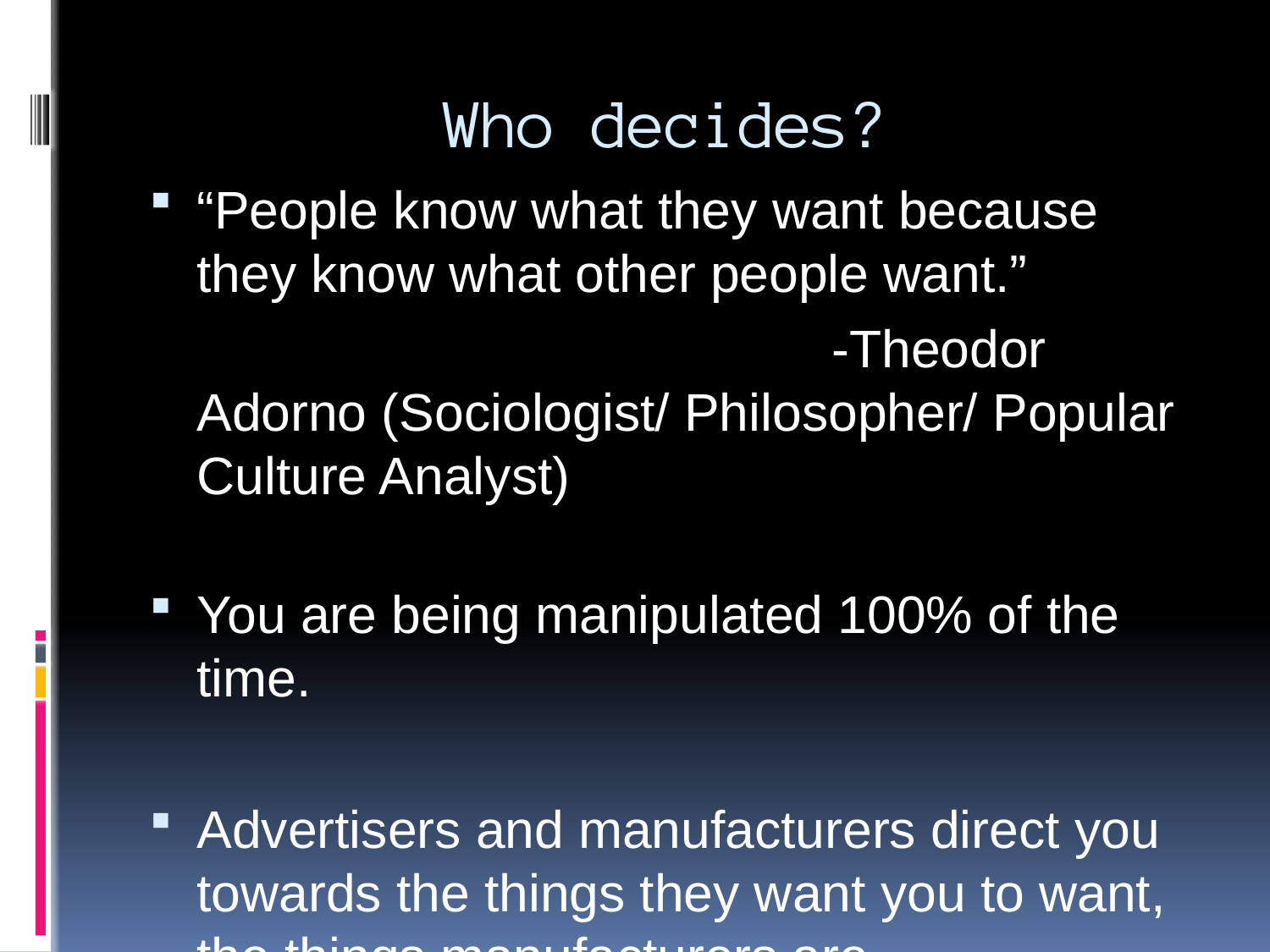

# Who decides?
“People know what they want because they know what other people want.”
						-Theodor Adorno (Sociologist/ Philosopher/ Popular Culture Analyst)
You are being manipulated 100% of the time.

Advertisers and manufacturers direct you towards the things they want you to want, the things manufacturers are manufacturing.